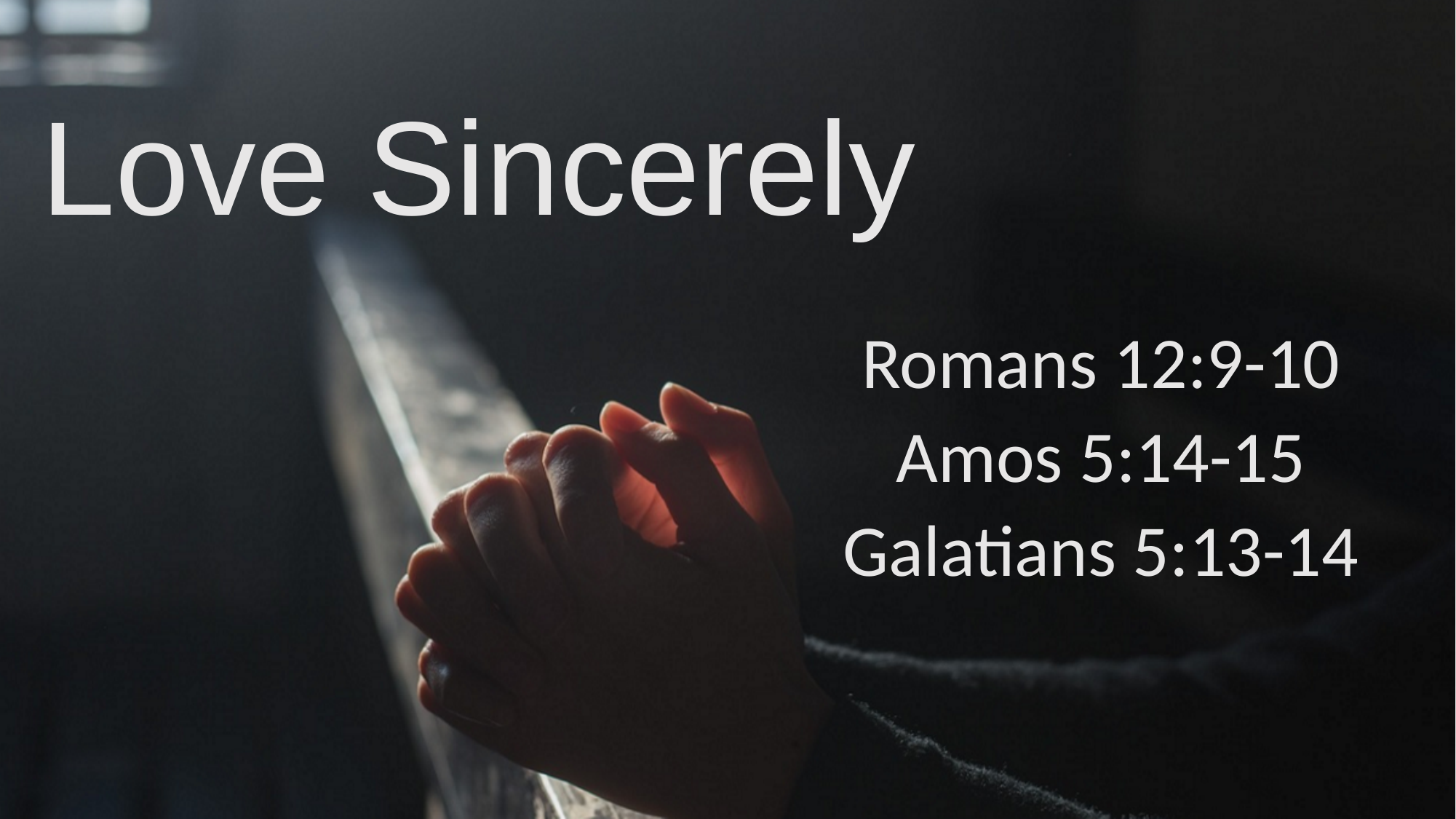

# Love Sincerely
Romans 12:9-10
Amos 5:14-15
Galatians 5:13-14